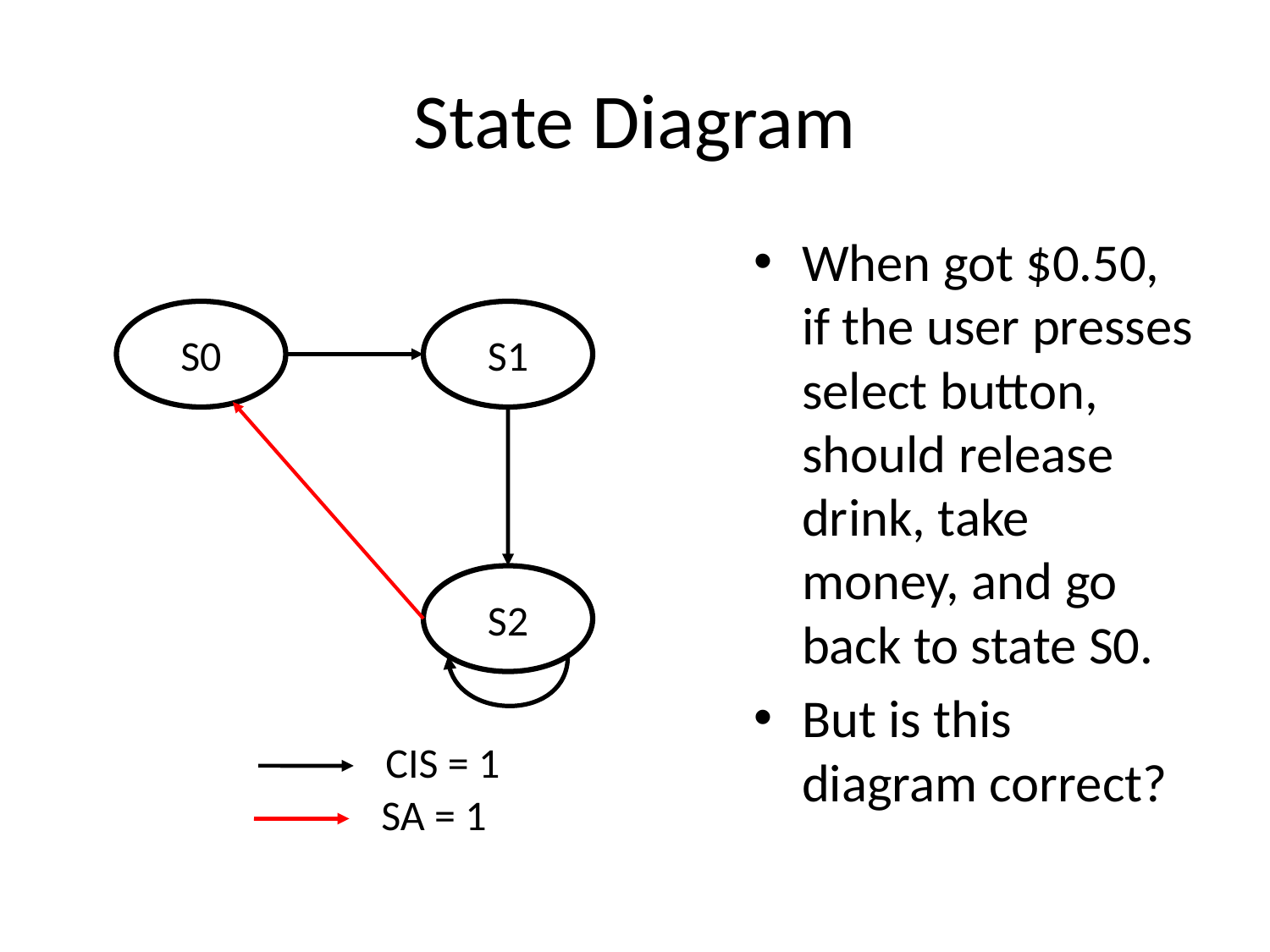

# State Diagram
When got $0.50, if the user presses select button, should release drink, take money, and go back to state S0.
But is this diagram correct?
S0
S1

S2
CIS = 1

SA = 1